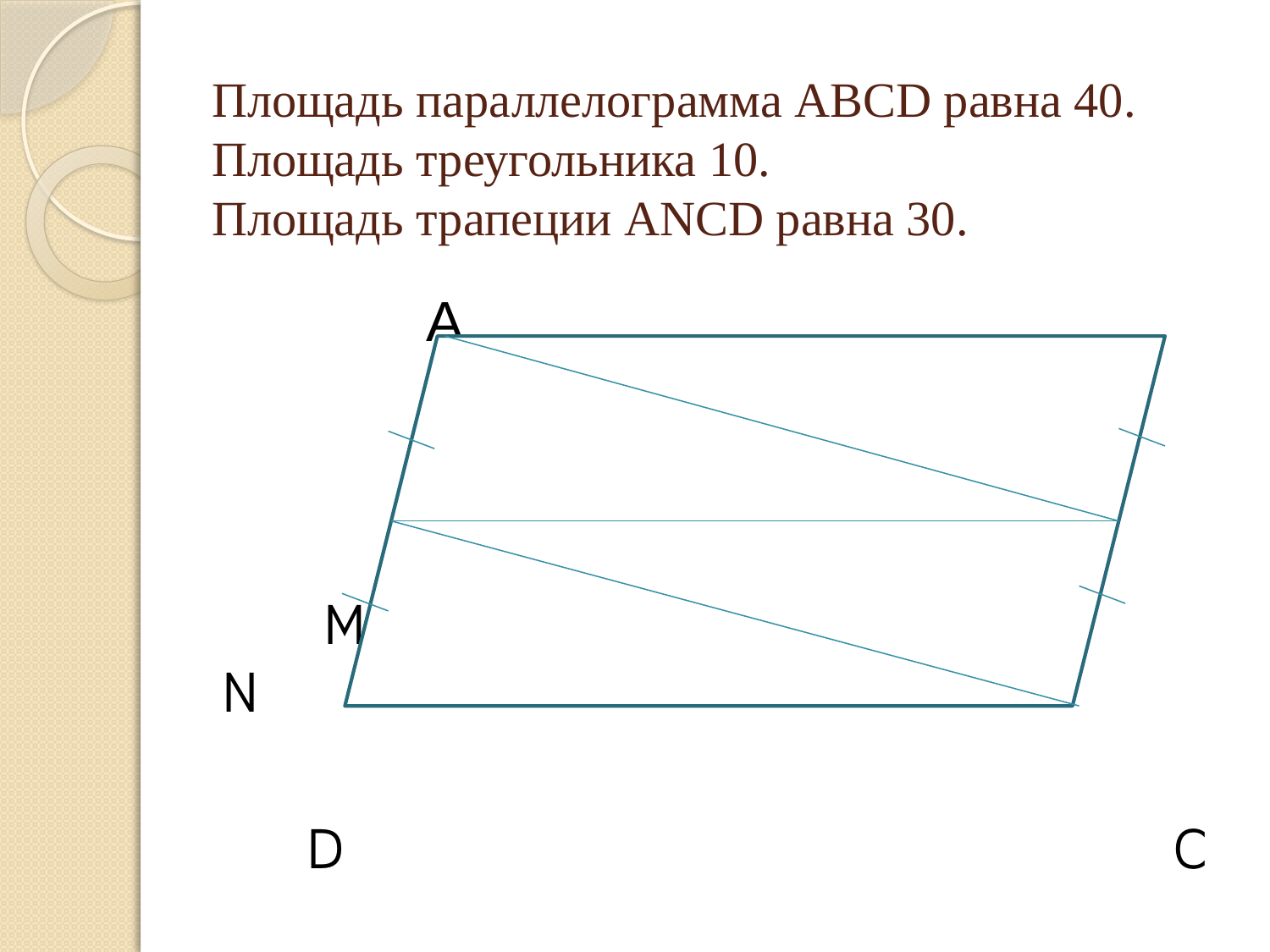

# Площадь параллелограмма ABCD равна 40. Площадь треугольника 10. Площадь трапеции ANCD равна 30.

            А                                                                    В

      M                                                 N

     D                                                 C